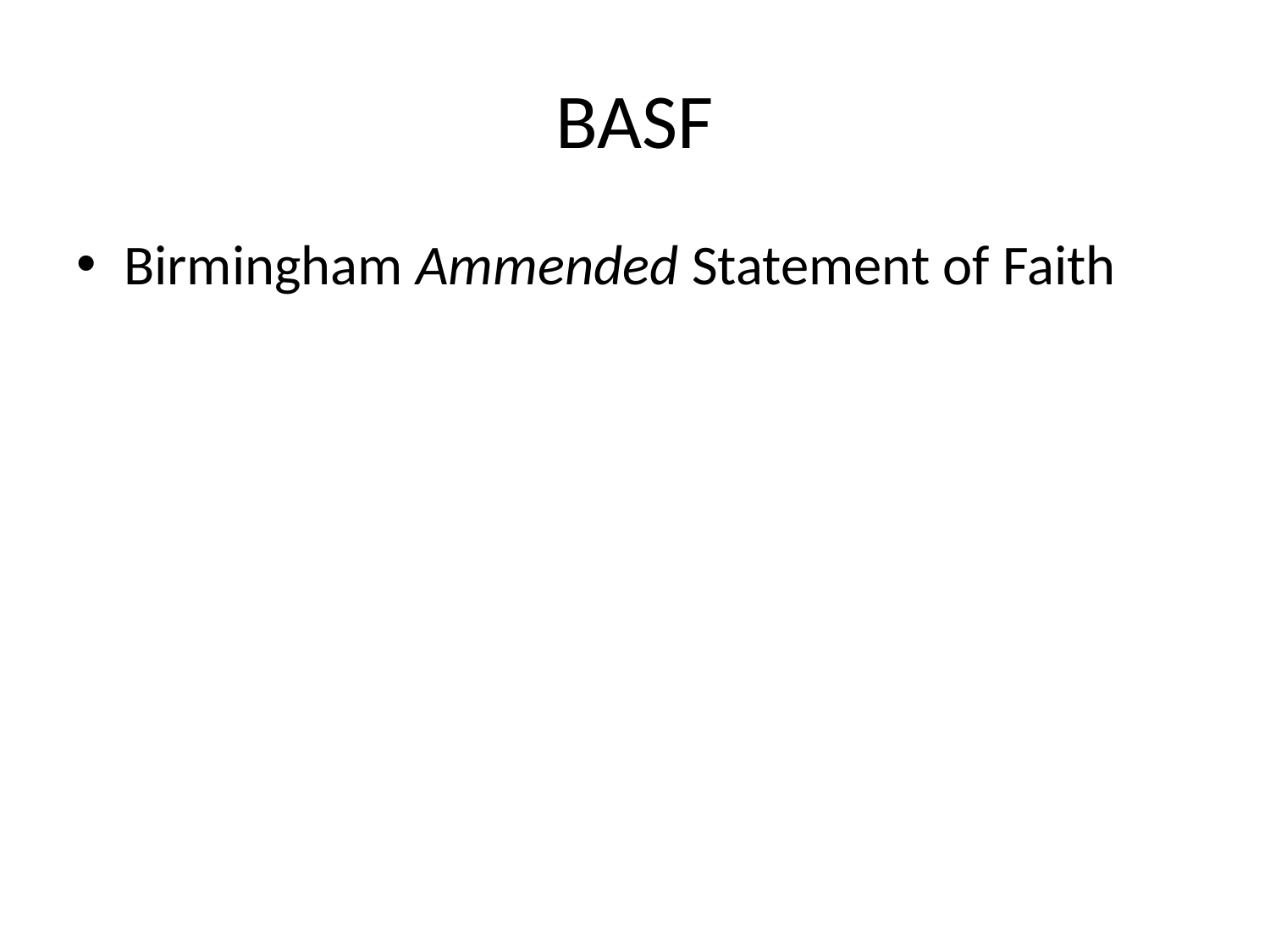

# BASF
Birmingham Ammended Statement of Faith